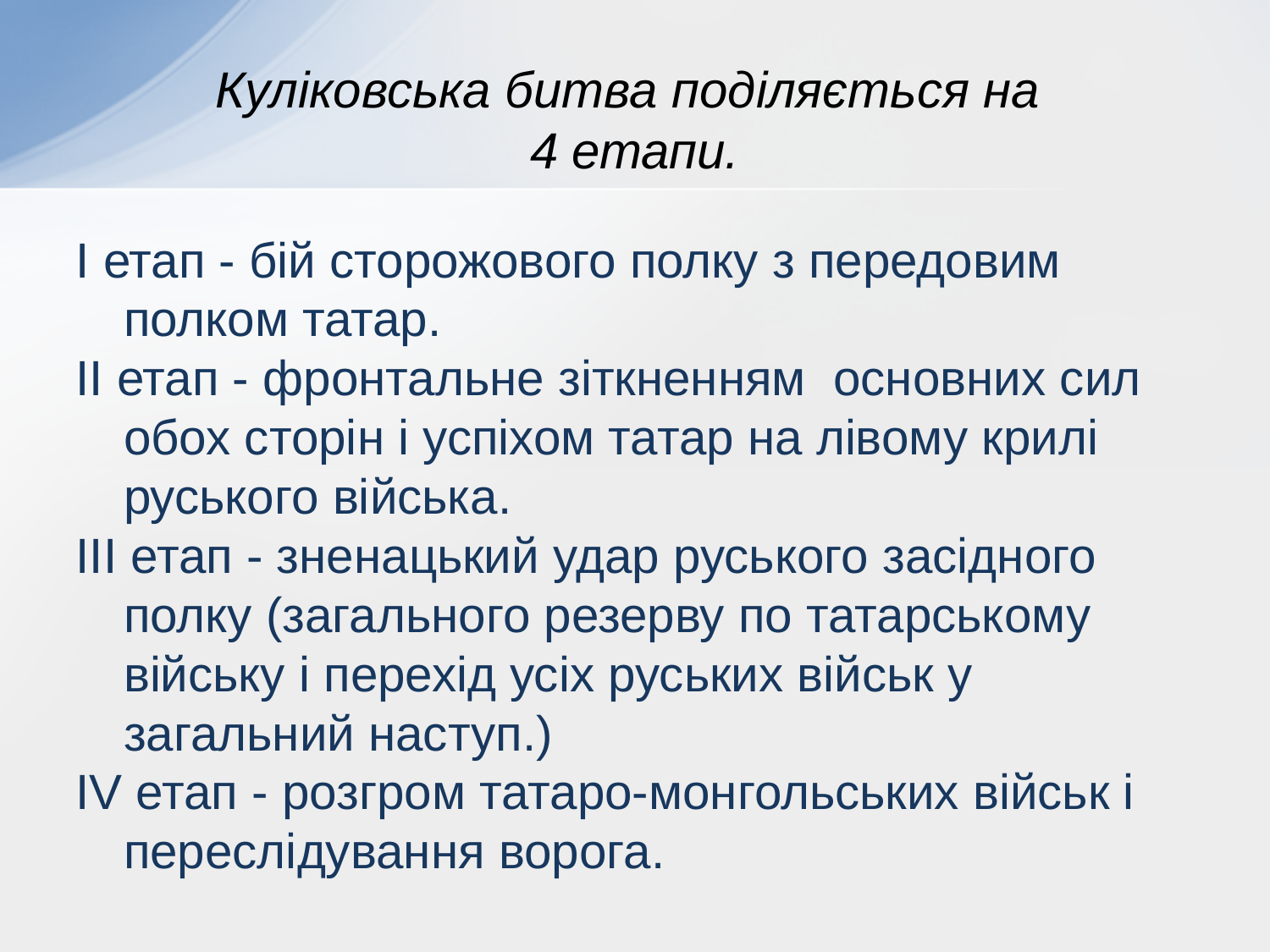

# Куліковська битва поділяється на 4 етапи.
І етап - бій сторожового полку з передовим полком татар.
ІІ етап - фронтальне зіткненням  основних сил обох сторін і успіхом татар на лівому крилі руського війська.
ІІІ етап - зненацький удар руського засідного полку (загального резерву по татарському війську і перехід усіх руських військ у загальний наступ.)
ІV етап - розгром татаро-монгольських військ і переслідування ворога.